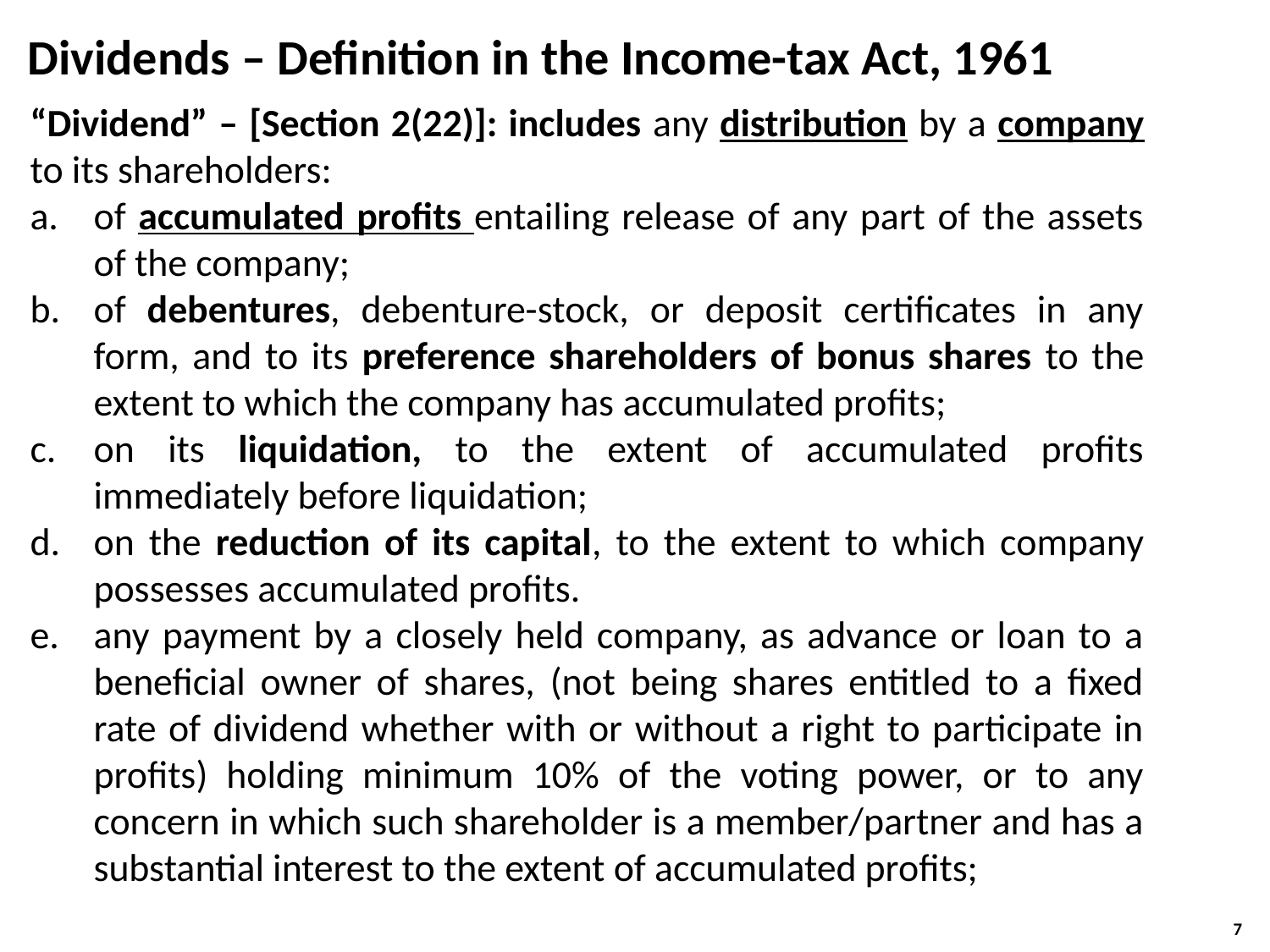

Dividends – Definition in the Income-tax Act, 1961
“Dividend” – [Section 2(22)]: includes any distribution by a company to its shareholders:
of accumulated profits entailing release of any part of the assets of the company;
of debentures, debenture-stock, or deposit certificates in any form, and to its preference shareholders of bonus shares to the extent to which the company has accumulated profits;
on its liquidation, to the extent of accumulated profits immediately before liquidation;
on the reduction of its capital, to the extent to which company possesses accumulated profits.
any payment by a closely held company, as advance or loan to a beneficial owner of shares, (not being shares entitled to a fixed rate of dividend whether with or without a right to participate in profits) holding minimum 10% of the voting power, or to any concern in which such shareholder is a member/partner and has a substantial interest to the extent of accumulated profits;
7